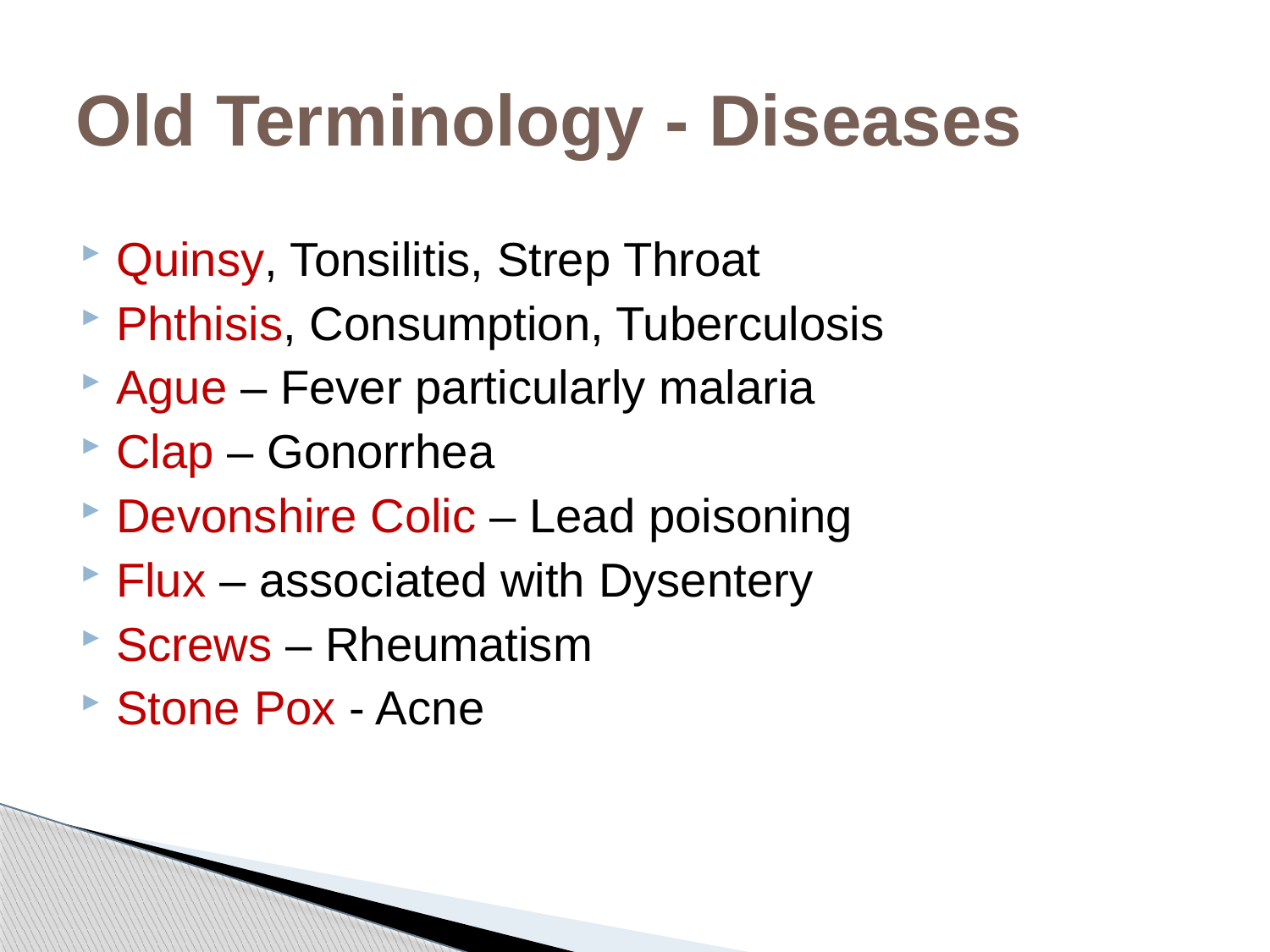

# Old Terminology - Diseases
Quinsy, Tonsilitis, Strep Throat
Phthisis, Consumption, Tuberculosis
Ague – Fever particularly malaria
Clap – Gonorrhea
Devonshire Colic – Lead poisoning
Flux – associated with Dysentery
Screws – Rheumatism
Stone Pox - Acne